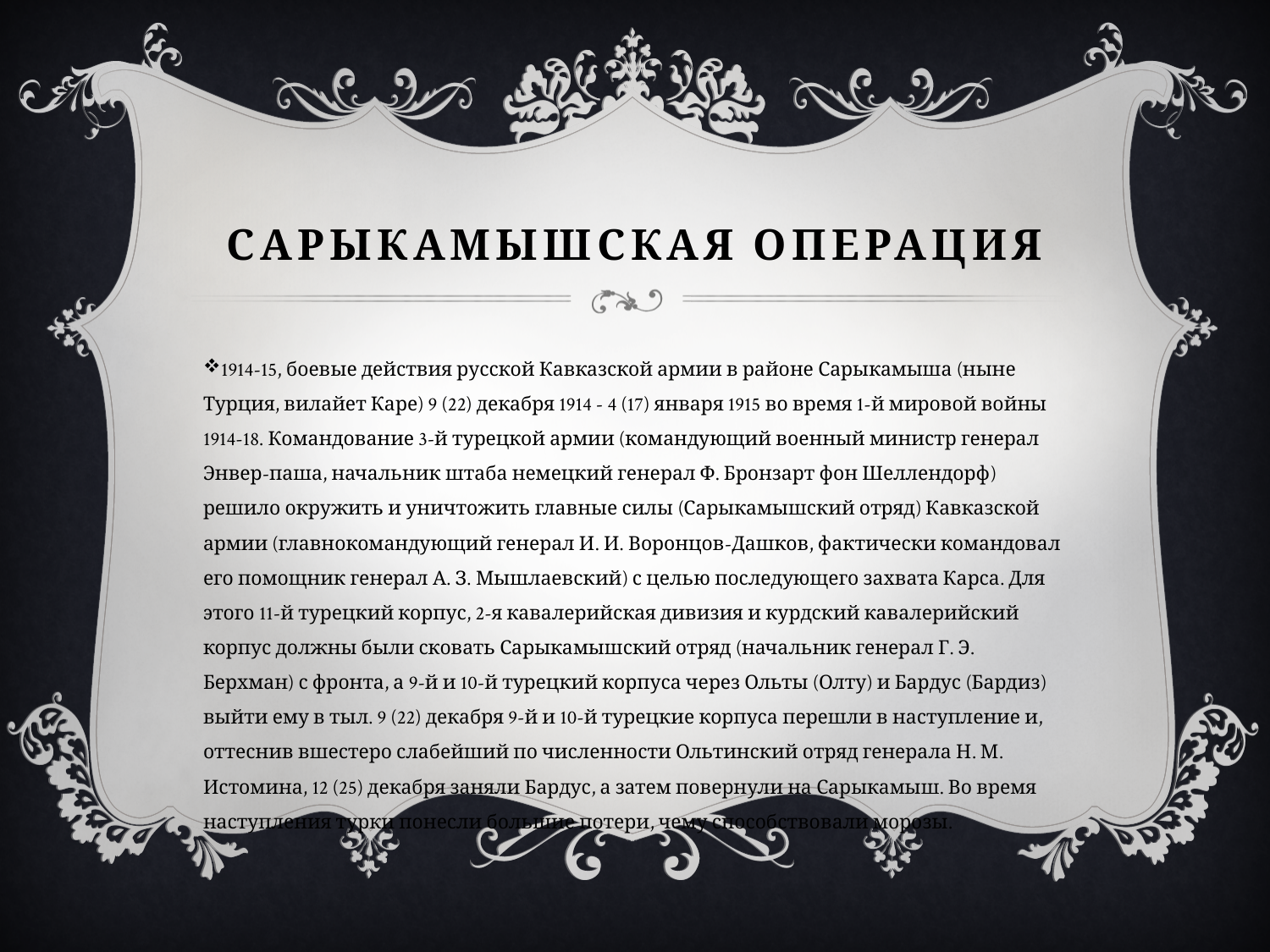

# Сарыкамышская операция
1914-15, боевые действия русской Кавказской армии в районе Сарыкамыша (ныне Турция, вилайет Каре) 9 (22) декабря 1914 - 4 (17) января 1915 во время 1-й мировой войны 1914-18. Командование 3-й турецкой армии (командующий военный министр генерал Энвер-паша, начальник штаба немецкий генерал Ф. Бронзарт фон Шеллендорф) решило окружить и уничтожить главные силы (Сарыкамышский отряд) Кавказской армии (главнокомандующий генерал И. И. Воронцов-Дашков, фактически командовал его помощник генерал А. З. Мышлаевский) с целью последующего захвата Карса. Для этого 11-й турецкий корпус, 2-я кавалерийская дивизия и курдский кавалерийский корпус должны были сковать Сарыкамышский отряд (начальник генерал Г. Э. Берхман) с фронта, а 9-й и 10-й турецкий корпуса через Ольты (Олту) и Бардус (Бардиз) выйти ему в тыл. 9 (22) декабря 9-й и 10-й турецкие корпуса перешли в наступление и, оттеснив вшестеро слабейший по численности Ольтинский отряд генерала Н. М. Истомина, 12 (25) декабря заняли Бардус, а затем повернули на Сарыкамыш. Во время наступления турки понесли большие потери, чему способствовали морозы.